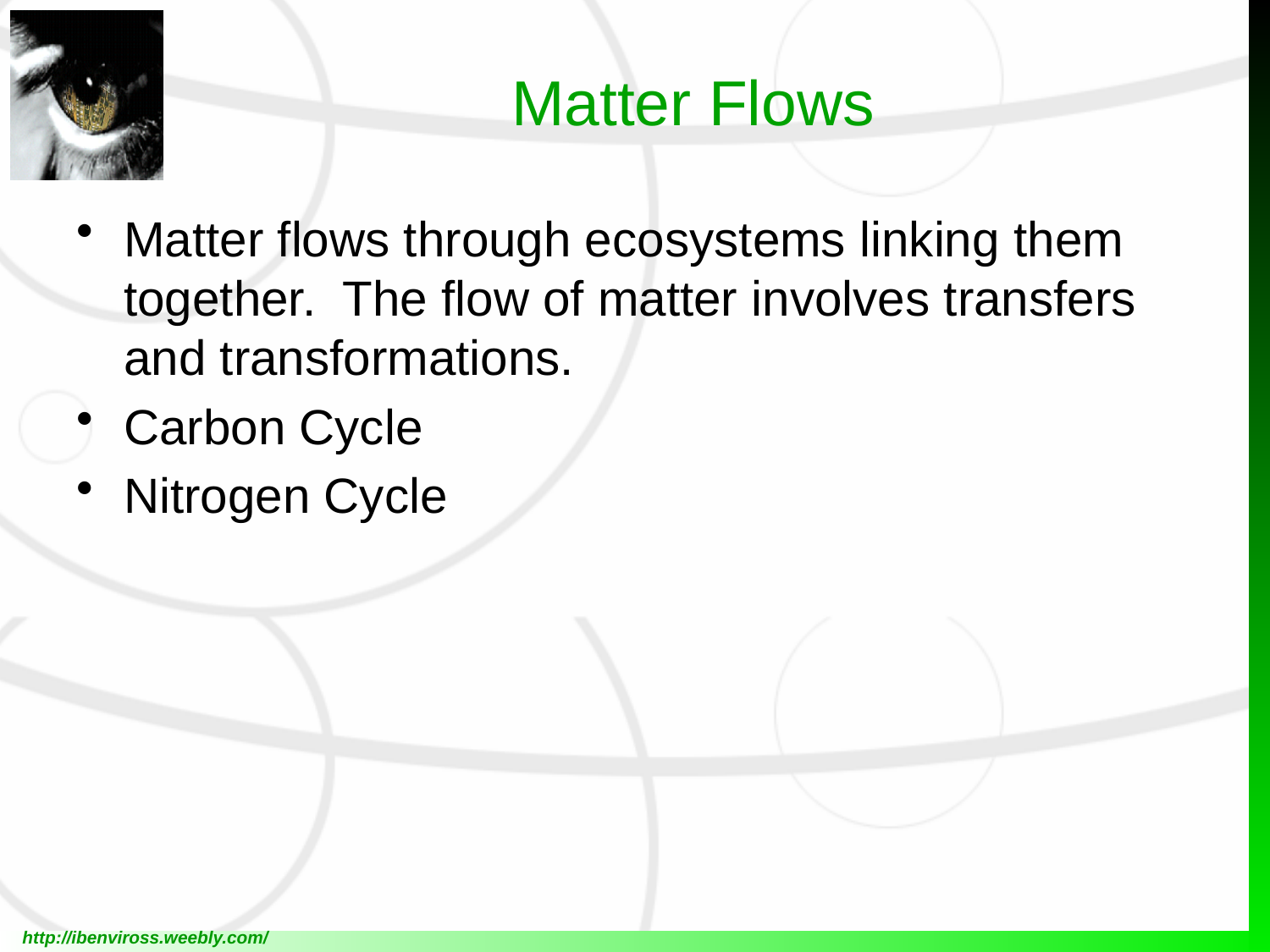

# Matter Flows
Matter flows through ecosystems linking them together.  The flow of matter involves transfers and transformations.
Carbon Cycle
Nitrogen Cycle